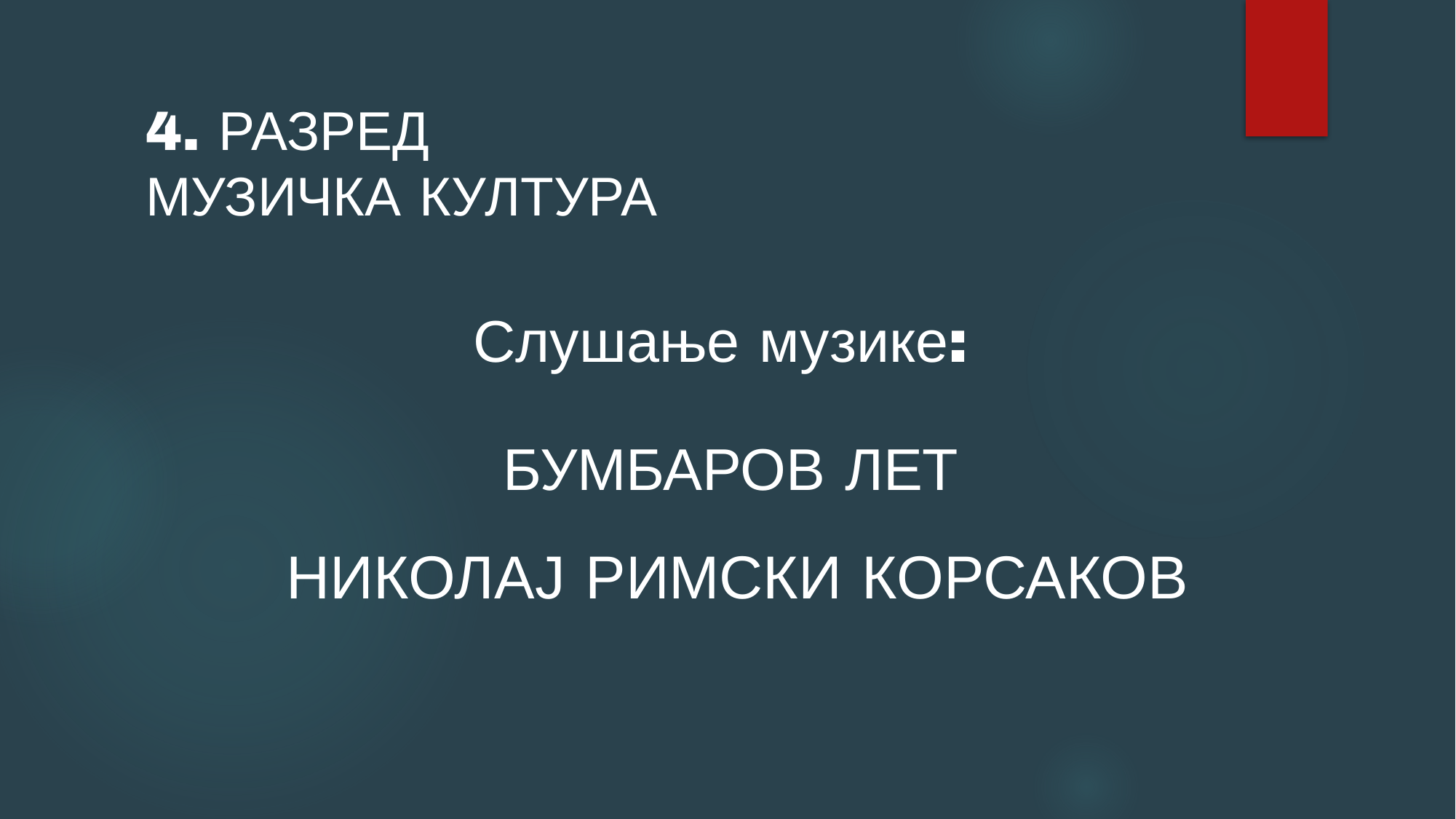

4. РАЗРЕД
МУЗИЧКА КУЛТУРА
# Слушање музике: БУМБАРОВ ЛЕТ
Николај Римски Корсаков